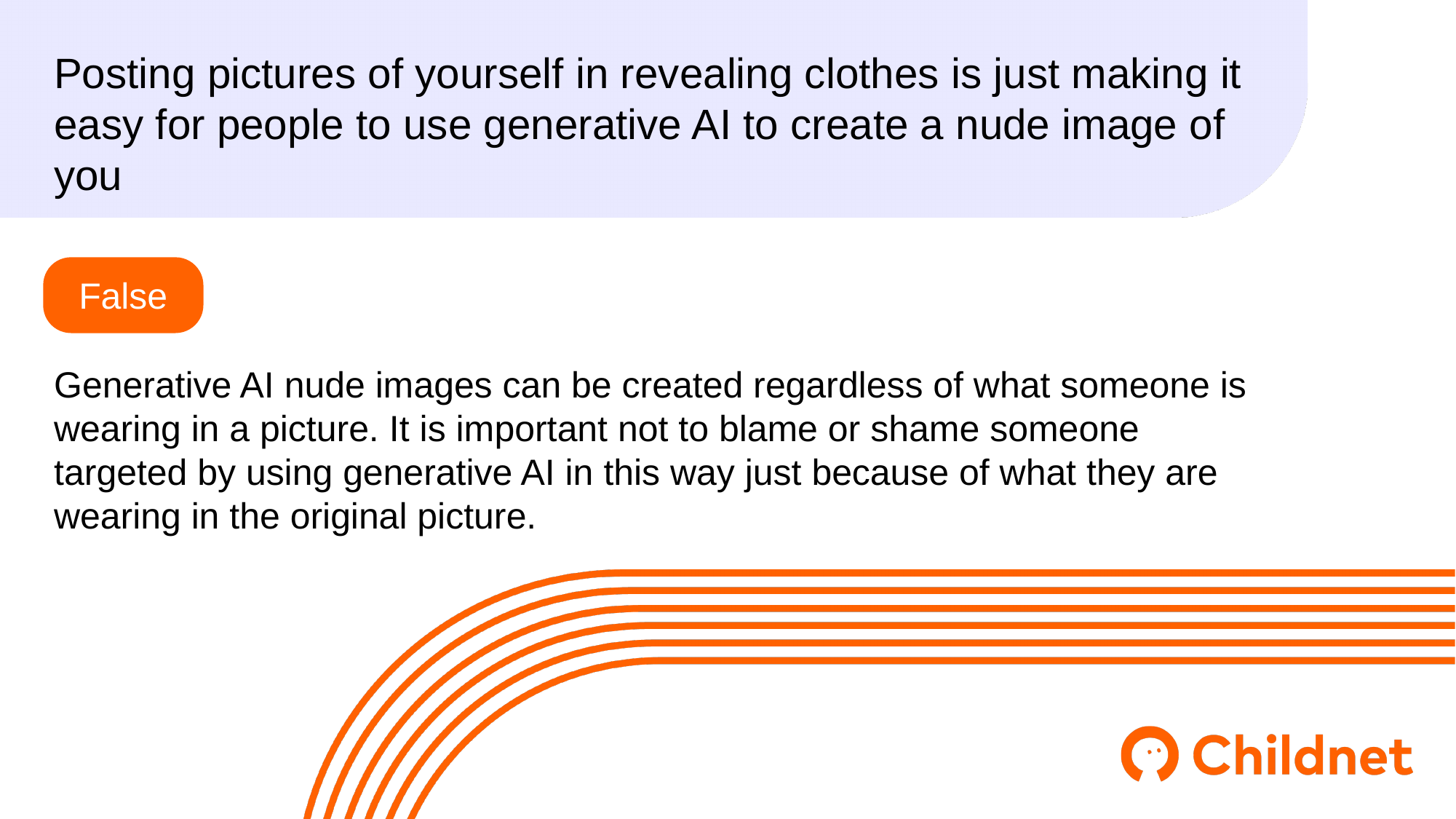

Posting pictures of yourself in revealing clothes is just making it easy for people to use generative AI to create a nude image of you

False
Generative AI nude images can be created regardless of what someone is wearing in a picture. It is important not to blame or shame someone targeted by using generative AI in this way just because of what they are wearing in the original picture.